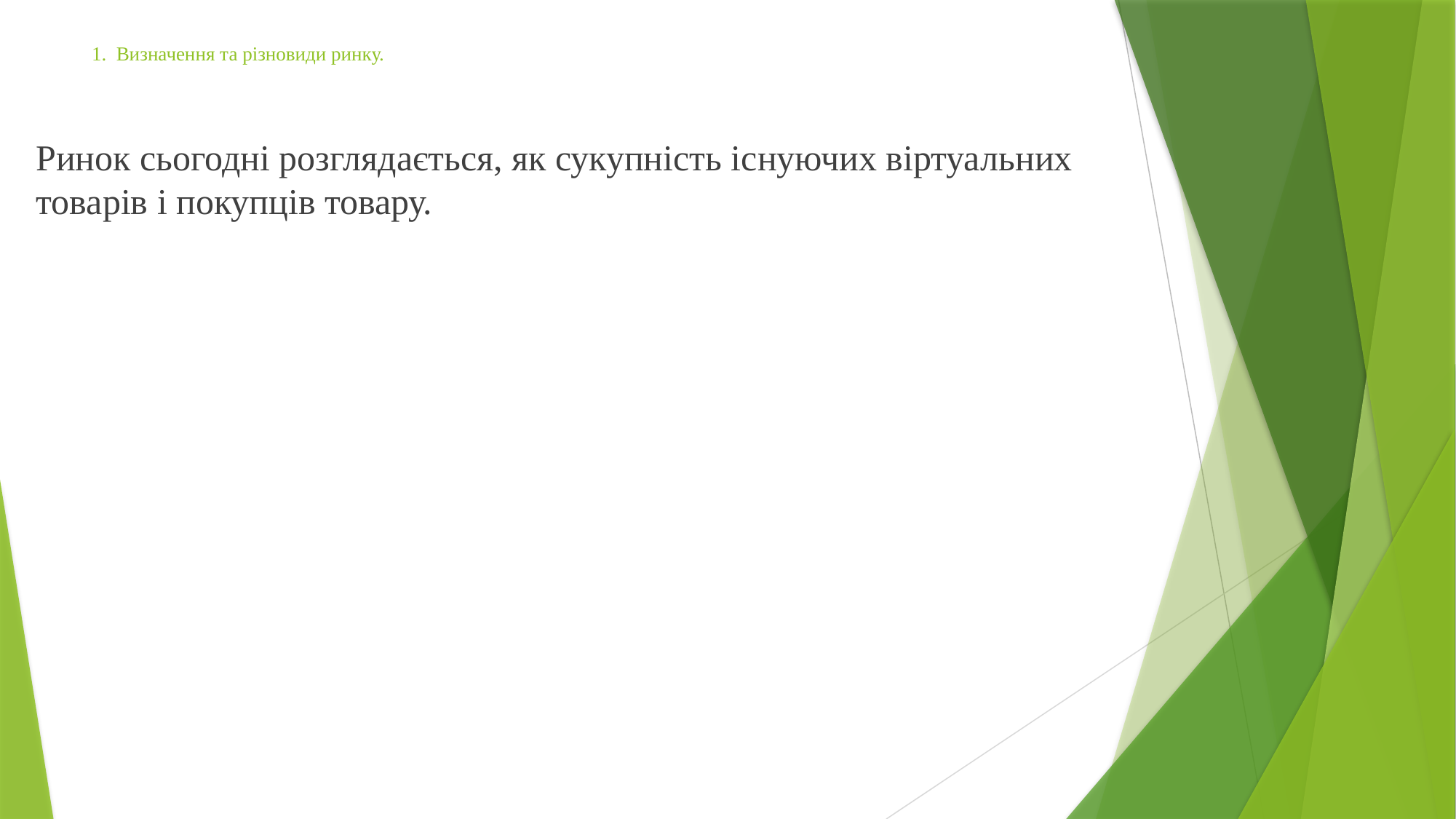

# 1.  Визначення та різновиди ринку.
Ринок сьогодні розглядається, як сукупність існуючих віртуальних товарів і покупців товару.